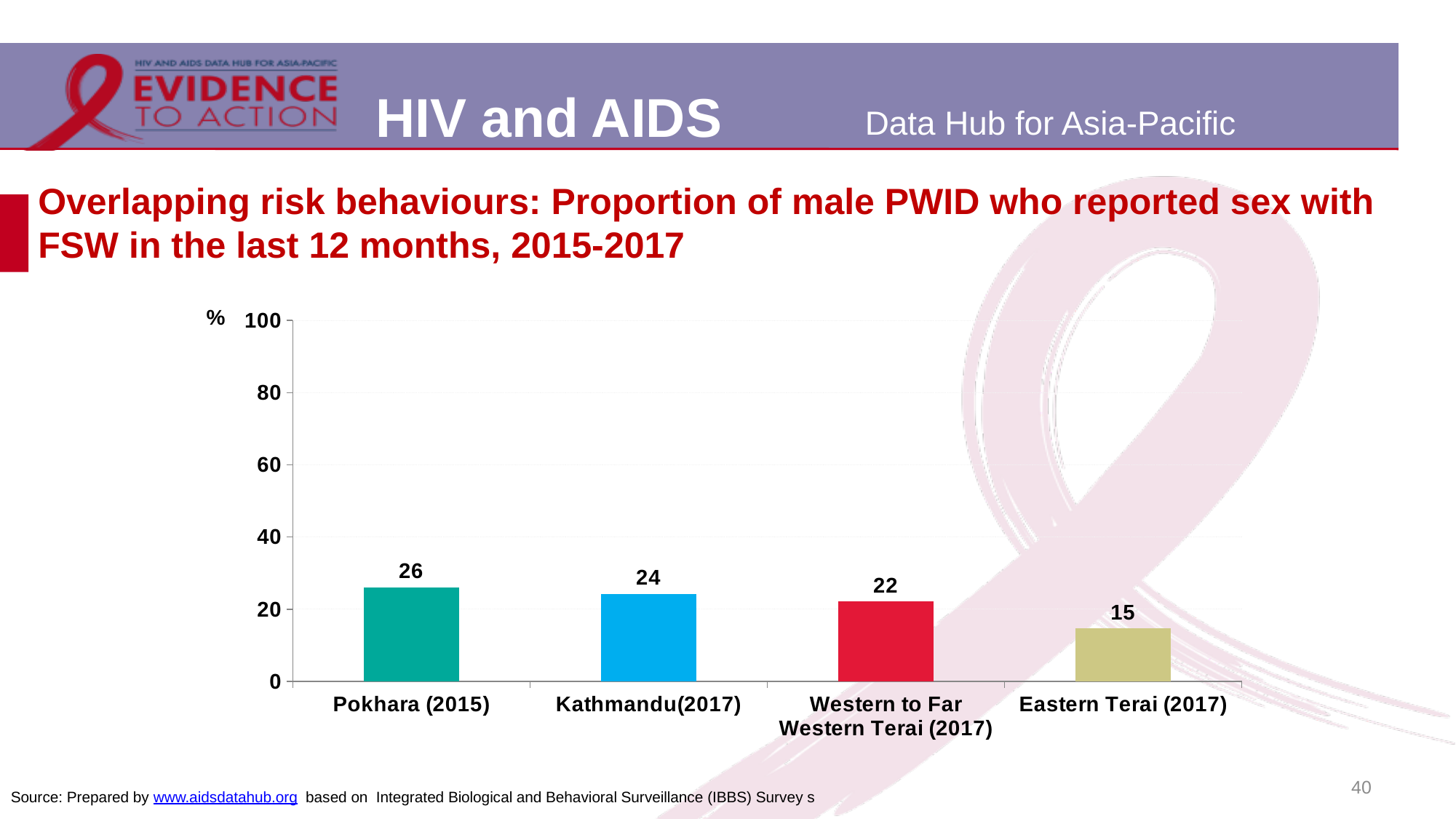

# Overlapping risk behaviours: Proportion of male PWID who reported sex with FSW in the last 12 months, 2015-2017

### Chart

| Category |  |
|---|---|
| Pokhara (2015) | 26.1 |
| Kathmandu(2017) | 24.3 |
| Western to Far Western Terai (2017) | 22.1 |
| Eastern Terai (2017) | 14.7 |
40
Source: Prepared by www.aidsdatahub.org  based on  Integrated Biological and Behavioral Surveillance (IBBS) Survey s